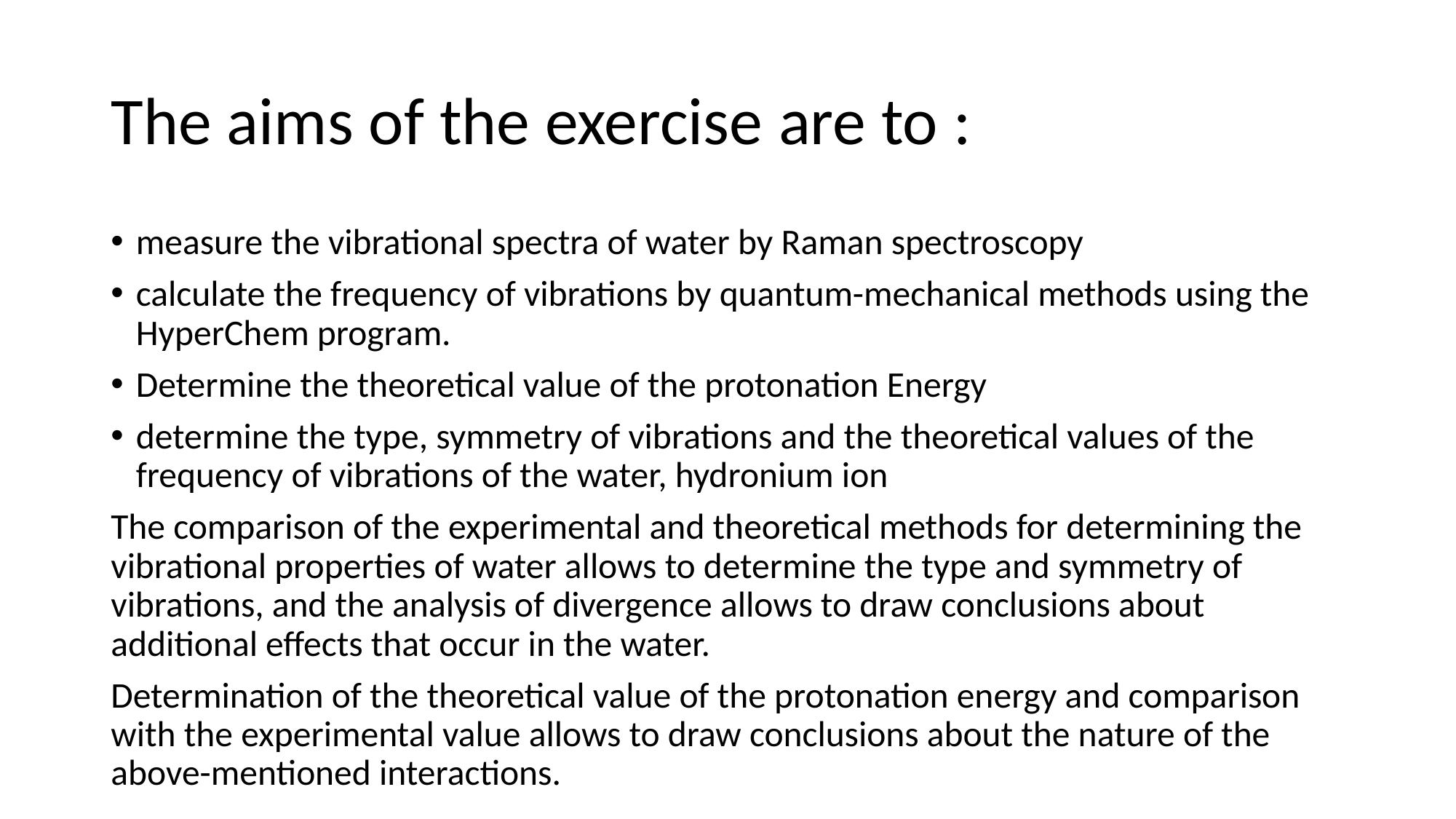

# The aims of the exercise are to :
measure the vibrational spectra of water by Raman spectroscopy
calculate the frequency of vibrations by quantum-mechanical methods using the HyperChem program.
Determine the theoretical value of the protonation Energy
determine the type, symmetry of vibrations and the theoretical values of the frequency of vibrations of the water, hydronium ion
The comparison of the experimental and theoretical methods for determining the vibrational properties of water allows to determine the type and symmetry of vibrations, and the analysis of divergence allows to draw conclusions about additional effects that occur in the water.
Determination of the theoretical value of the protonation energy and comparison with the experimental value allows to draw conclusions about the nature of the above-mentioned interactions.